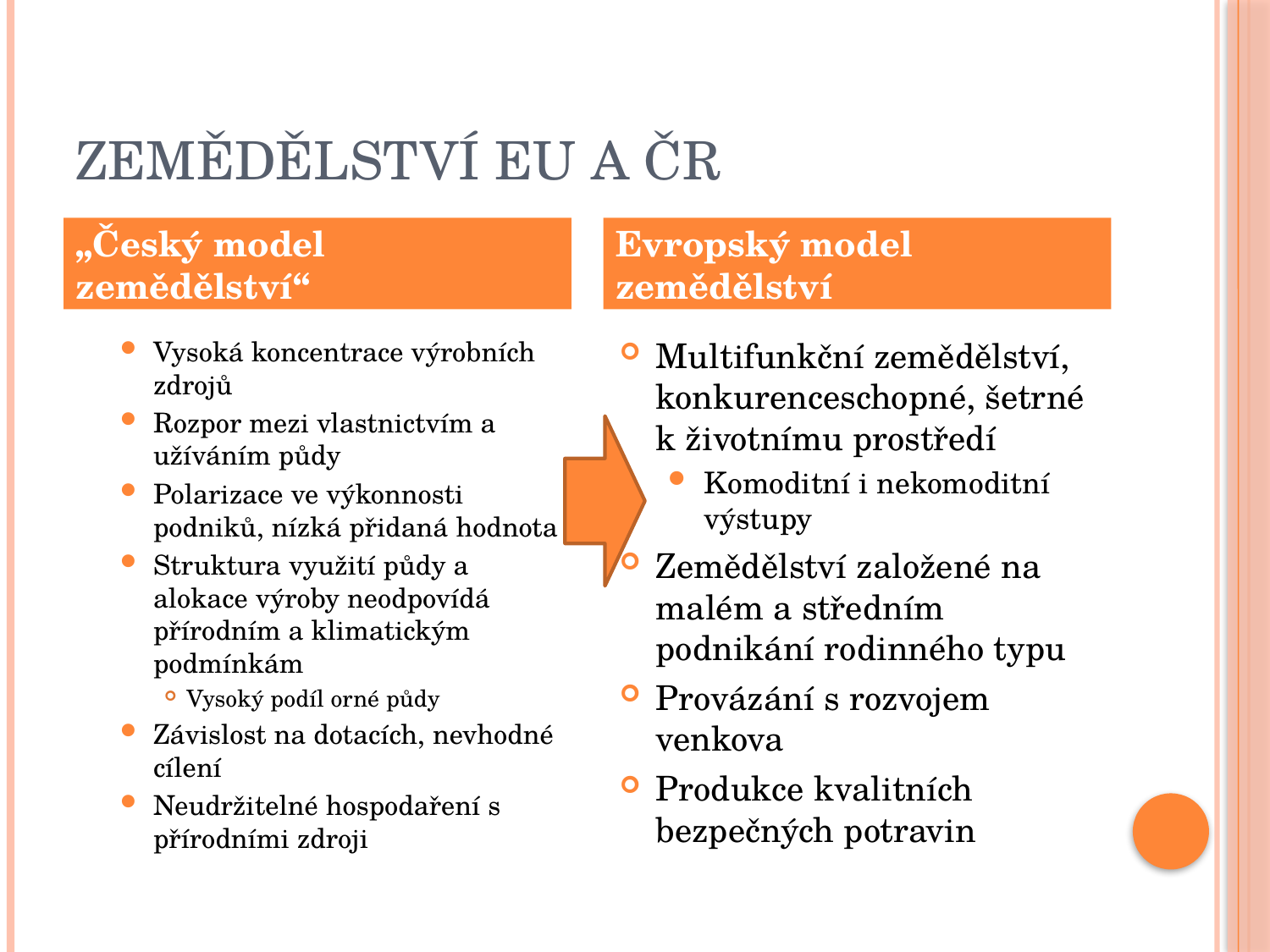

# Zemědělství EU a ČR
„Český model zemědělství“
Evropský model zemědělství
Vysoká koncentrace výrobních zdrojů
Rozpor mezi vlastnictvím a užíváním půdy
Polarizace ve výkonnosti podniků, nízká přidaná hodnota
Struktura využití půdy a alokace výroby neodpovídá přírodním a klimatickým podmínkám
Vysoký podíl orné půdy
Závislost na dotacích, nevhodné cílení
Neudržitelné hospodaření s přírodními zdroji
Multifunkční zemědělství, konkurenceschopné, šetrné k životnímu prostředí
Komoditní i nekomoditní výstupy
Zemědělství založené na malém a středním podnikání rodinného typu
Provázání s rozvojem venkova
Produkce kvalitních bezpečných potravin